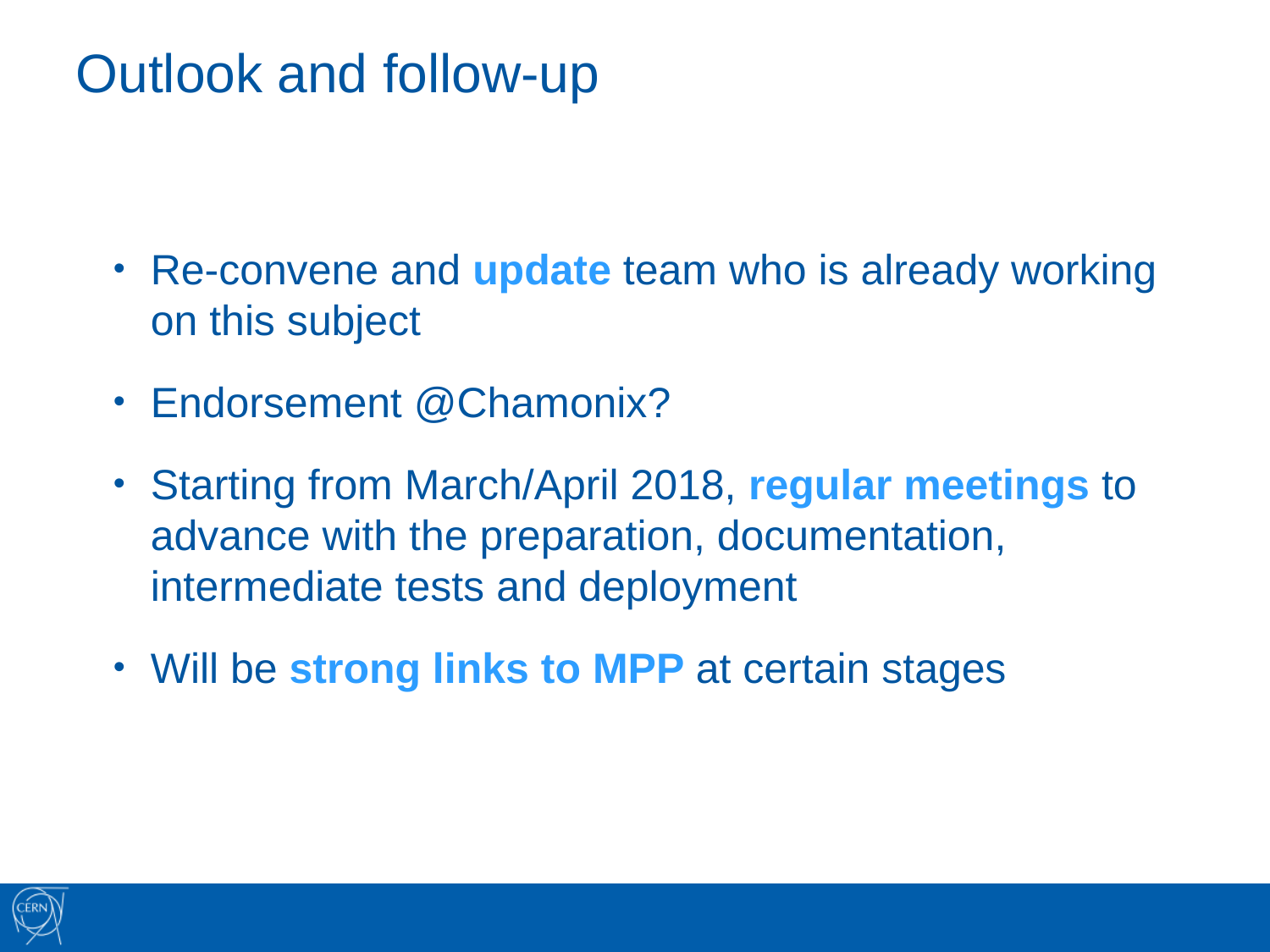

Outlook and follow-up
Re-convene and update team who is already working on this subject
Endorsement @Chamonix?
Starting from March/April 2018, regular meetings to advance with the preparation, documentation, intermediate tests and deployment
Will be strong links to MPP at certain stages